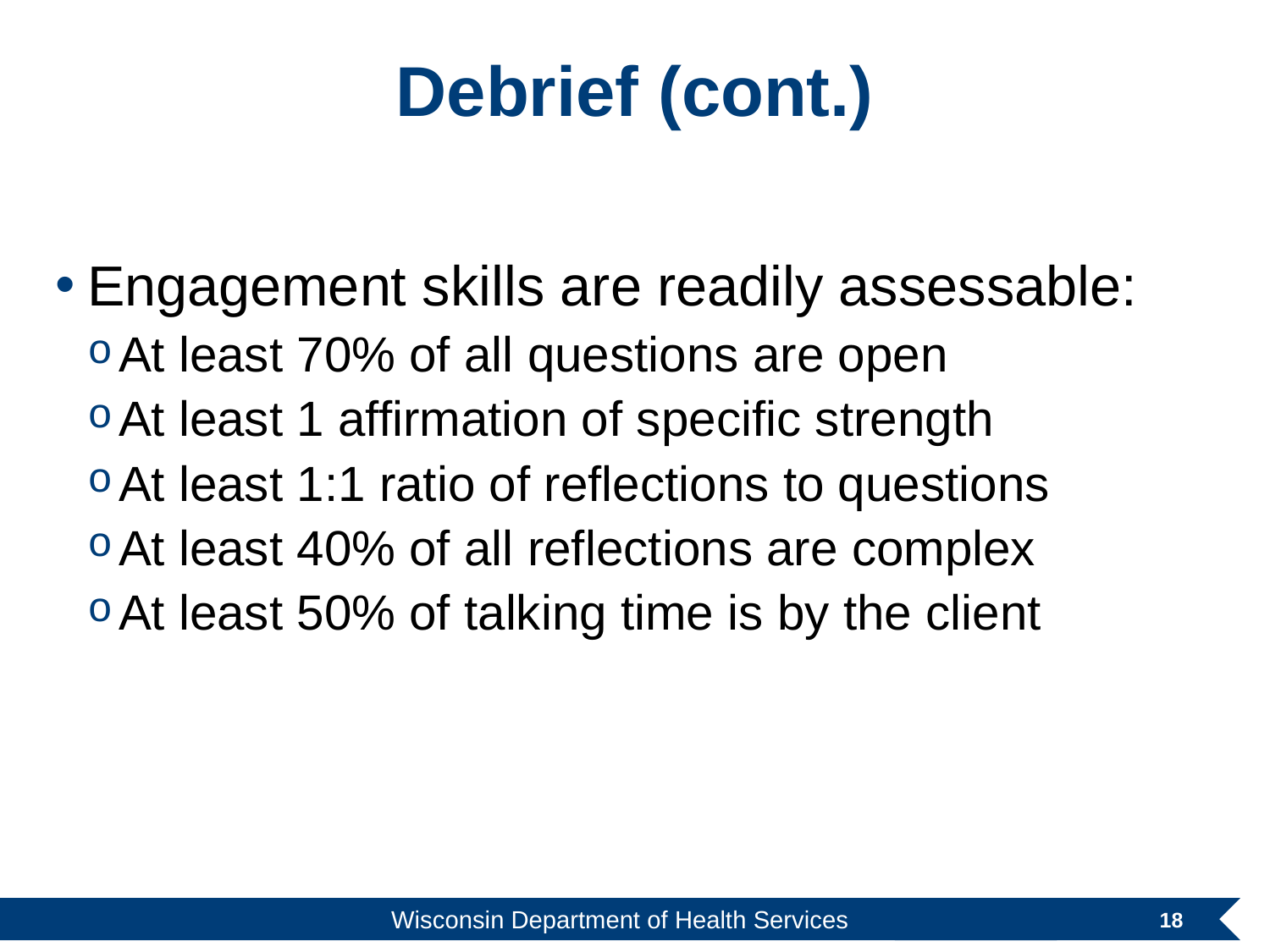

# Debrief (cont.)
Engagement skills are readily assessable:
At least 70% of all questions are open
At least 1 affirmation of specific strength
At least 1:1 ratio of reflections to questions
At least 40% of all reflections are complex
At least 50% of talking time is by the client